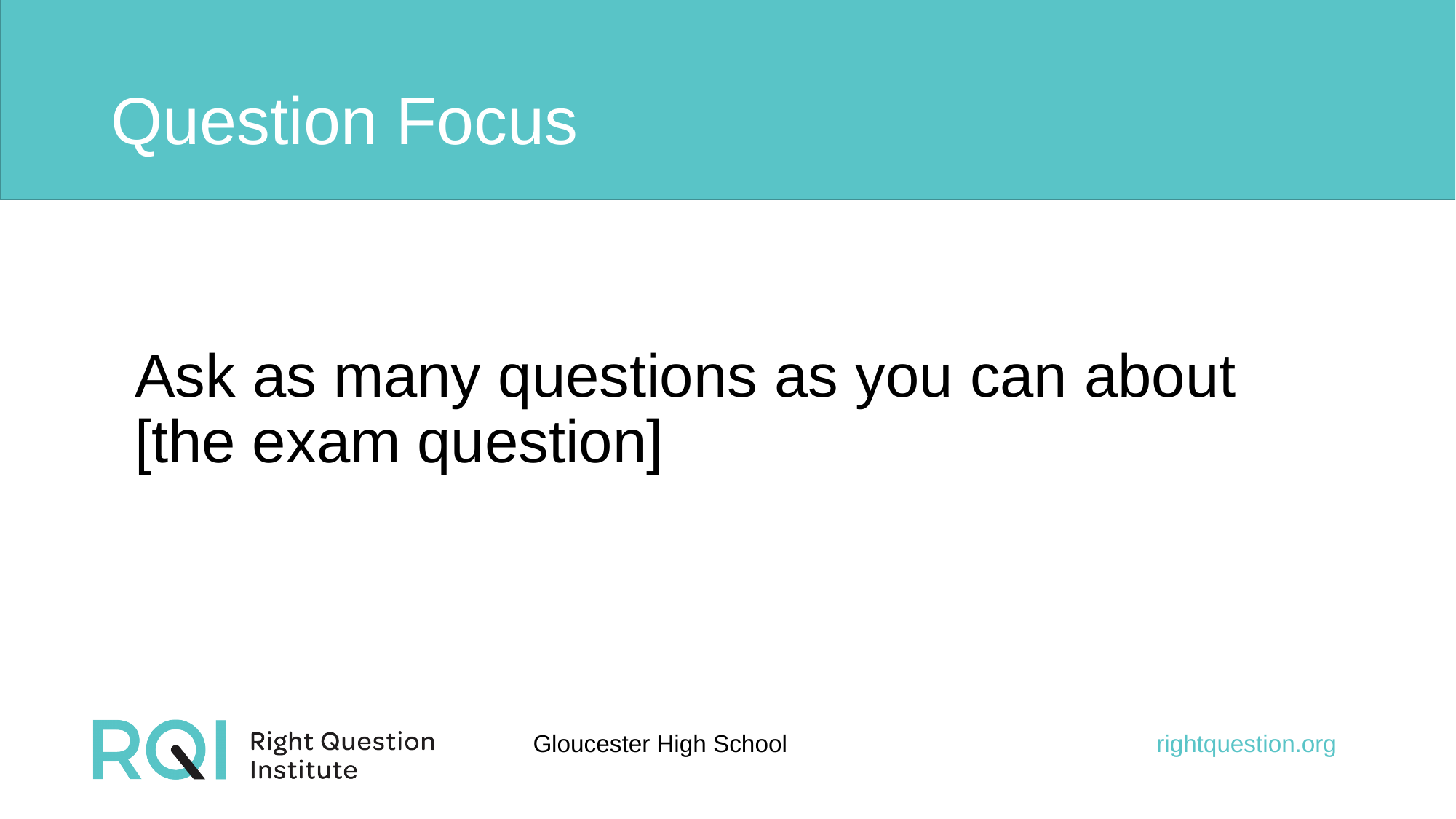

# Question Focus
Ask as many questions as you can about [the exam question]